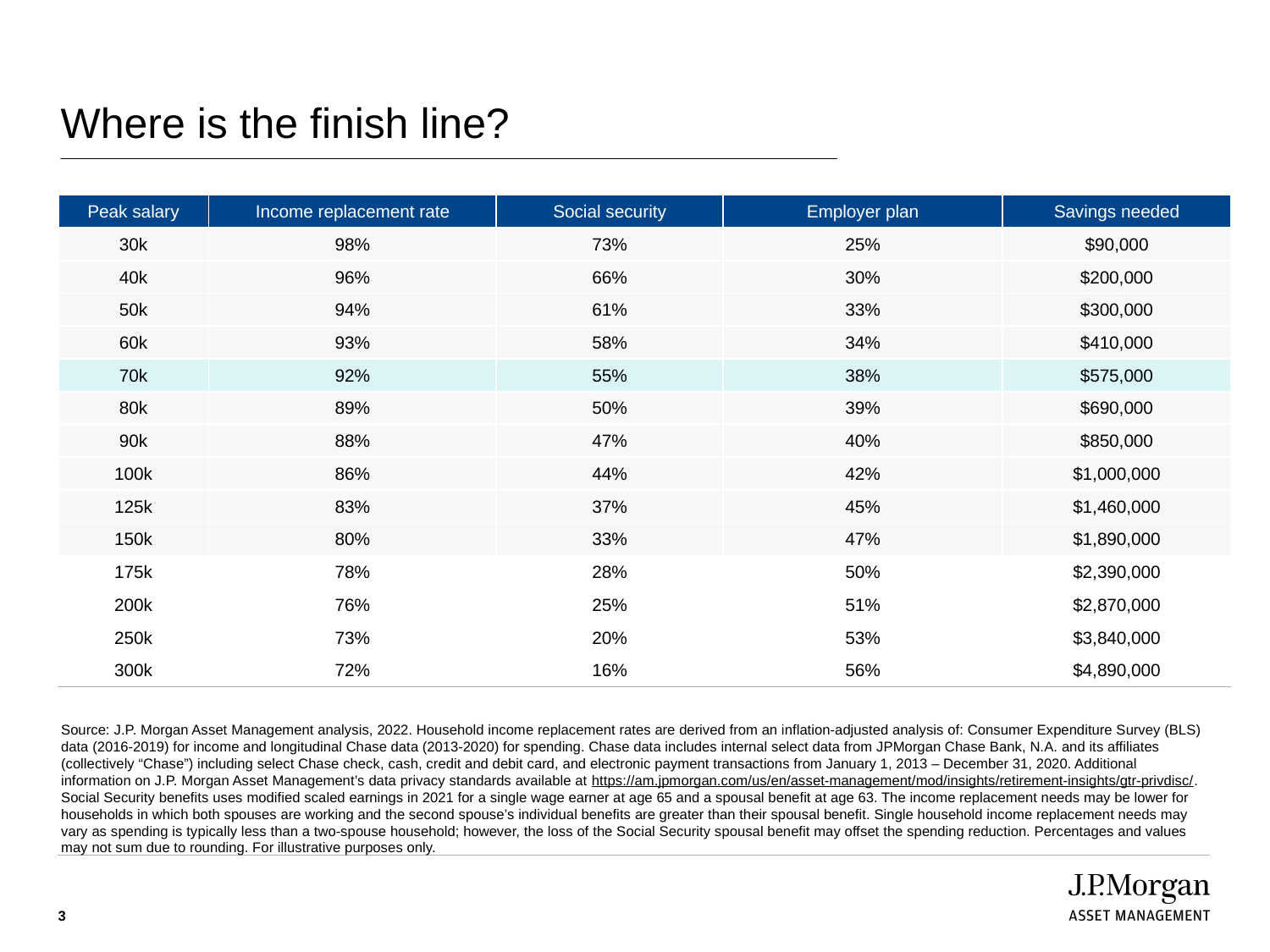

# Where is the finish line?
| Peak salary | Income replacement rate | Social security | Employer plan | Savings needed |
| --- | --- | --- | --- | --- |
| 30k | 98% | 73% | 25% | $90,000 |
| 40k | 96% | 66% | 30% | $200,000 |
| 50k | 94% | 61% | 33% | $300,000 |
| 60k | 93% | 58% | 34% | $410,000 |
| 70k | 92% | 55% | 38% | $575,000 |
| 80k | 89% | 50% | 39% | $690,000 |
| 90k | 88% | 47% | 40% | $850,000 |
| 100k | 86% | 44% | 42% | $1,000,000 |
| 125k | 83% | 37% | 45% | $1,460,000 |
| 150k | 80% | 33% | 47% | $1,890,000 |
| 175k | 78% | 28% | 50% | $2,390,000 |
| 200k | 76% | 25% | 51% | $2,870,000 |
| 250k | 73% | 20% | 53% | $3,840,000 |
| 300k | 72% | 16% | 56% | $4,890,000 |
Source: J.P. Morgan Asset Management analysis, 2022. Household income replacement rates are derived from an inflation-adjusted analysis of: Consumer Expenditure Survey (BLS) data (2016-2019) for income and longitudinal Chase data (2013-2020) for spending. Chase data includes internal select data from JPMorgan Chase Bank, N.A. and its affiliates (collectively “Chase”) including select Chase check, cash, credit and debit card, and electronic payment transactions from January 1, 2013 – December 31, 2020. Additional information on J.P. Morgan Asset Management’s data privacy standards available at https://am.jpmorgan.com/us/en/asset-management/mod/insights/retirement-insights/gtr-privdisc/. Social Security benefits uses modified scaled earnings in 2021 for a single wage earner at age 65 and a spousal benefit at age 63. The income replacement needs may be lower for households in which both spouses are working and the second spouse’s individual benefits are greater than their spousal benefit. Single household income replacement needs may vary as spending is typically less than a two-spouse household; however, the loss of the Social Security spousal benefit may offset the spending reduction. Percentages and values may not sum due to rounding. For illustrative purposes only.